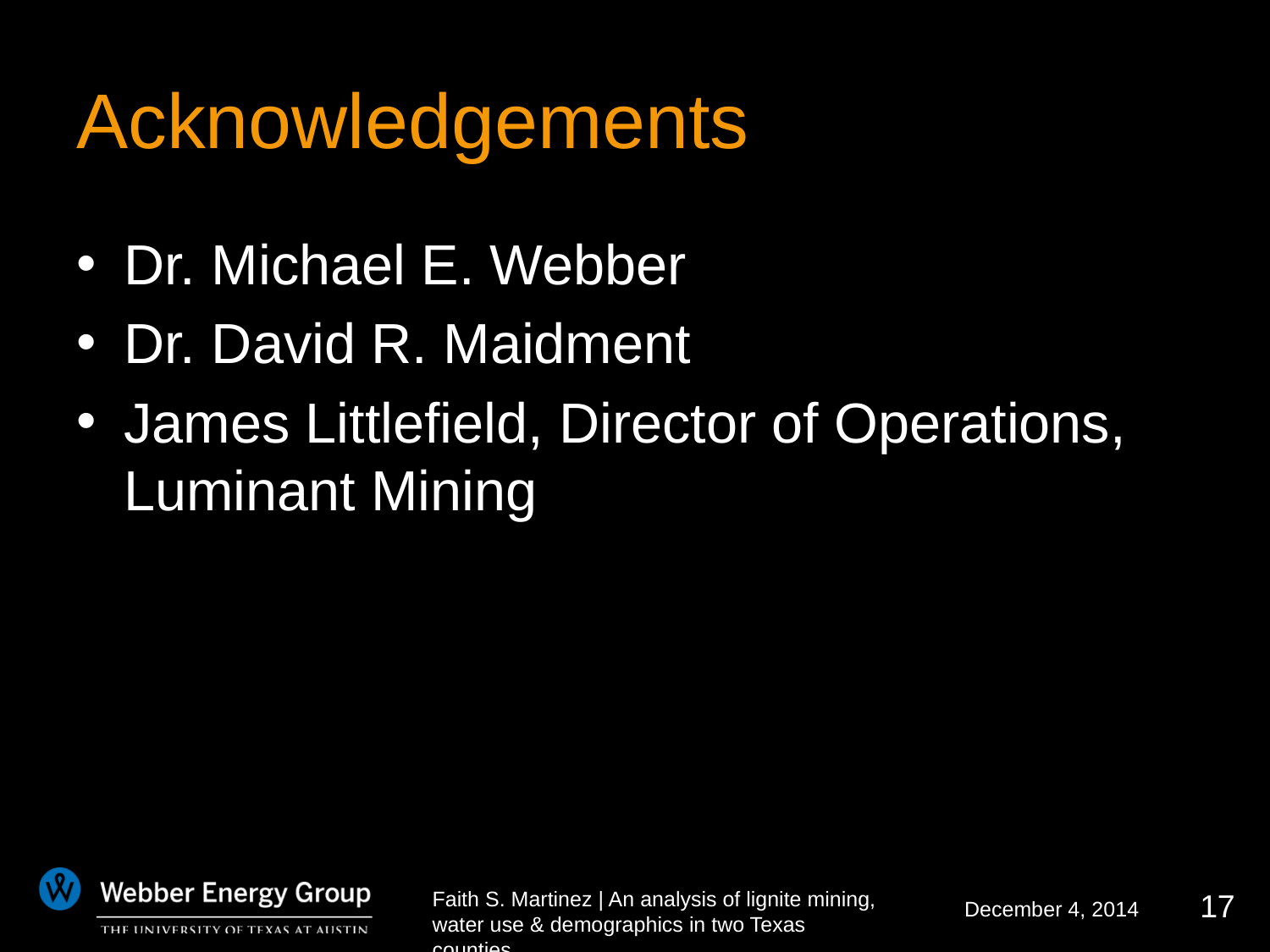

# Acknowledgements
Dr. Michael E. Webber
Dr. David R. Maidment
James Littlefield, Director of Operations, Luminant Mining